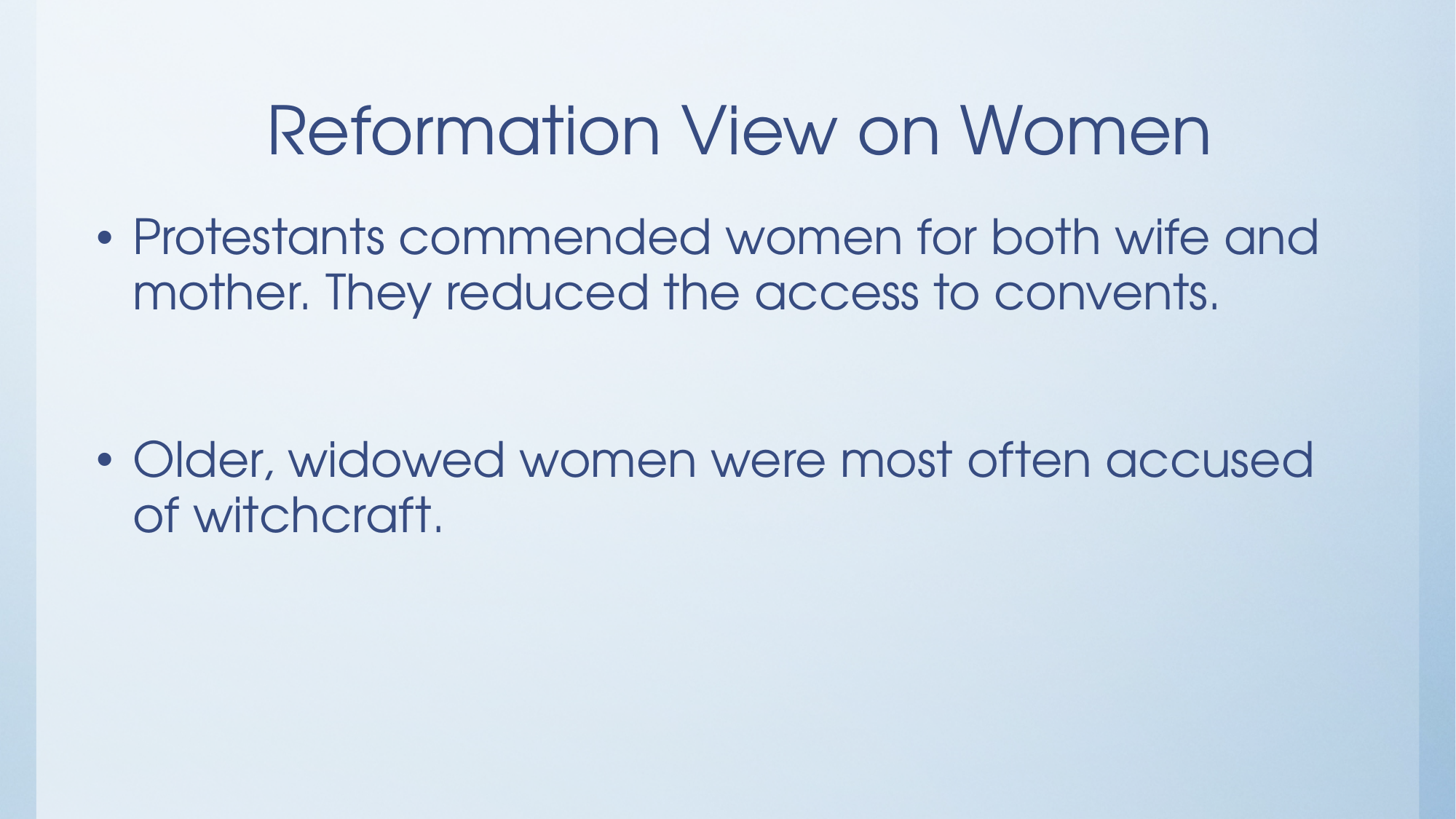

# Reformation View on Women
Protestants commended women for both wife and mother. They reduced the access to convents.

Older, widowed women were most often accused of witchcraft.